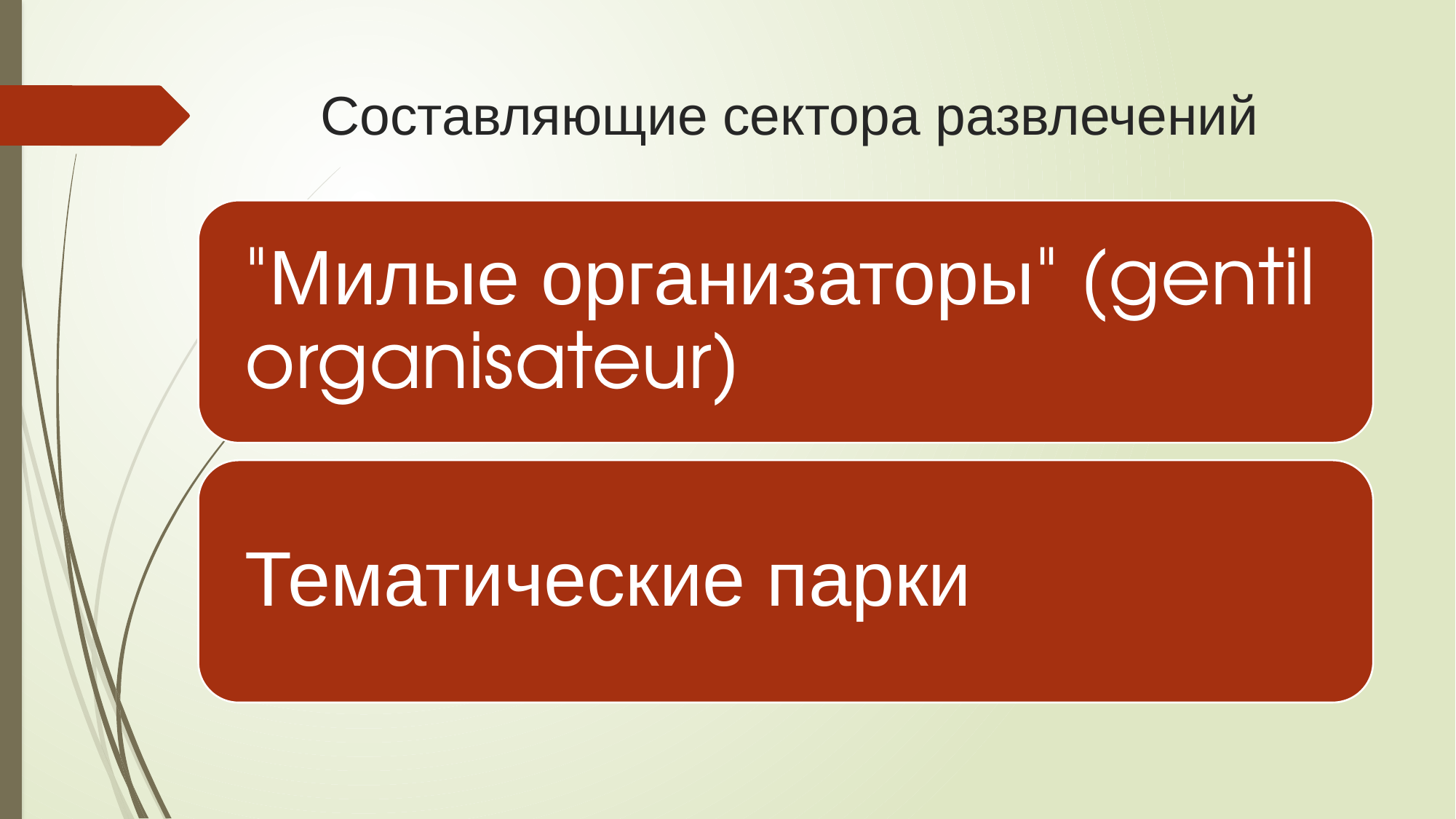

# Составляющие сектора развлечений
"Милые организаторы" (gentil organisateur)
Тематические парки